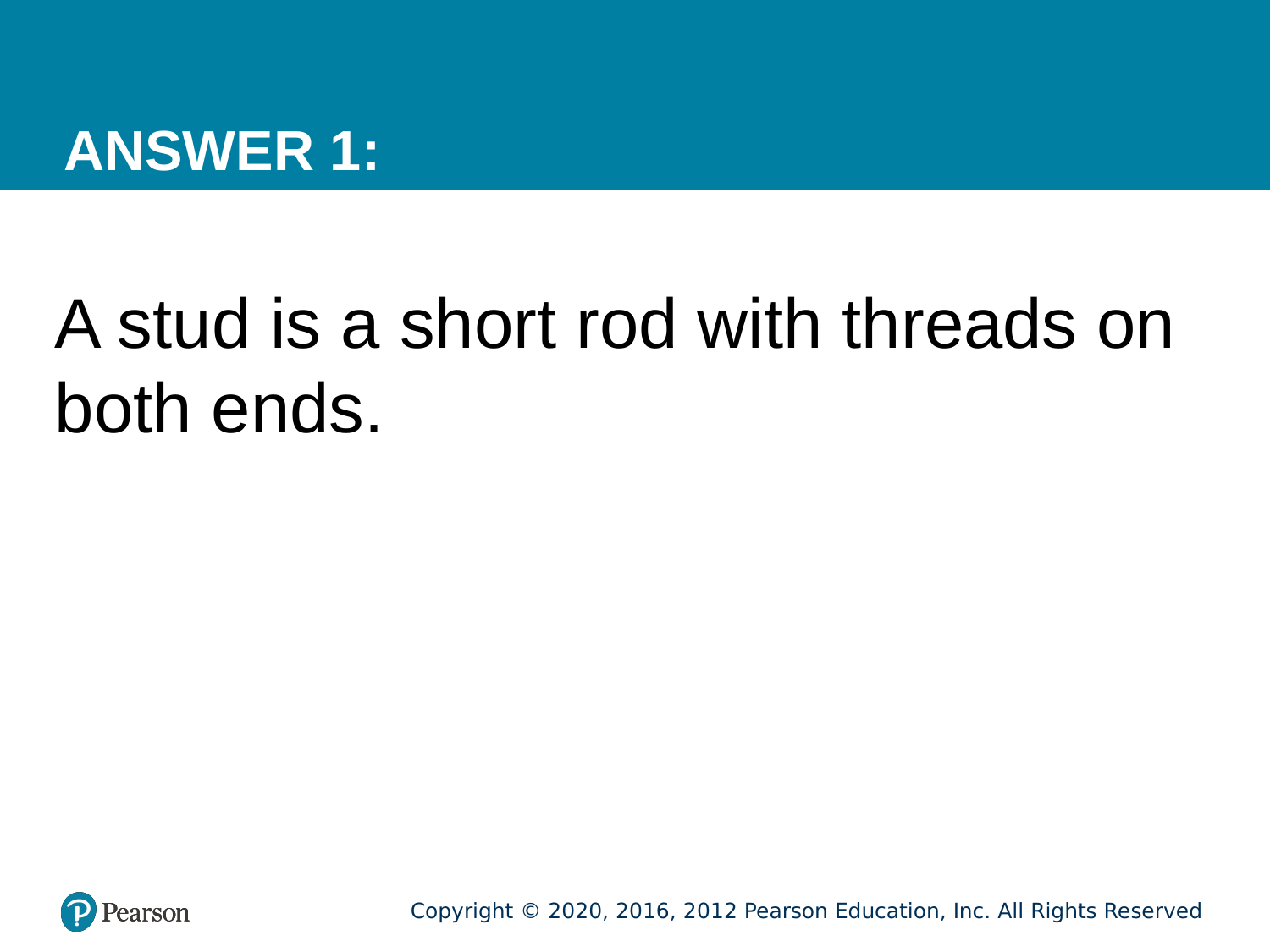

# ANSWER 1:
A stud is a short rod with threads on both ends.